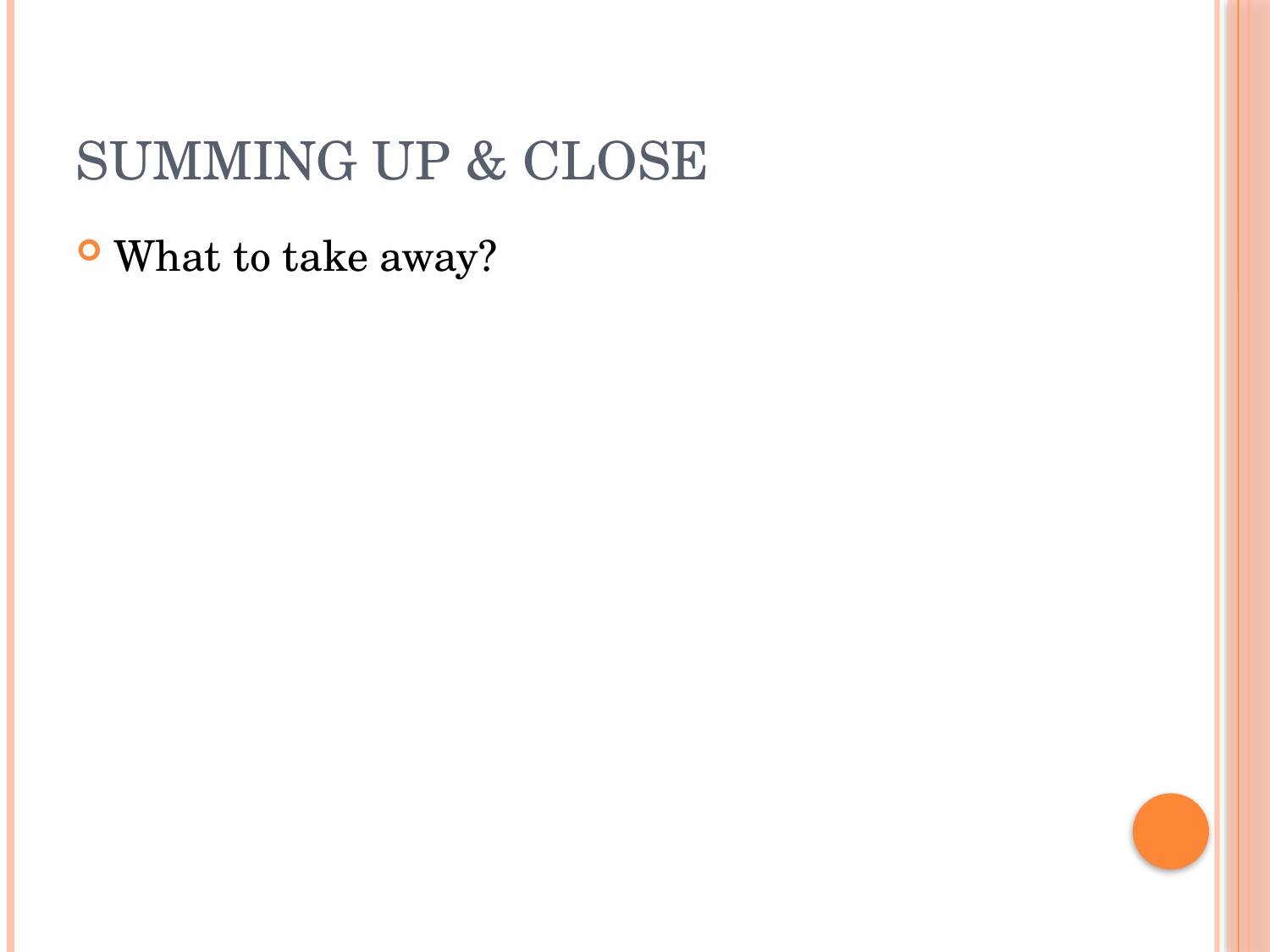

# Summing up & Close
What to take away?